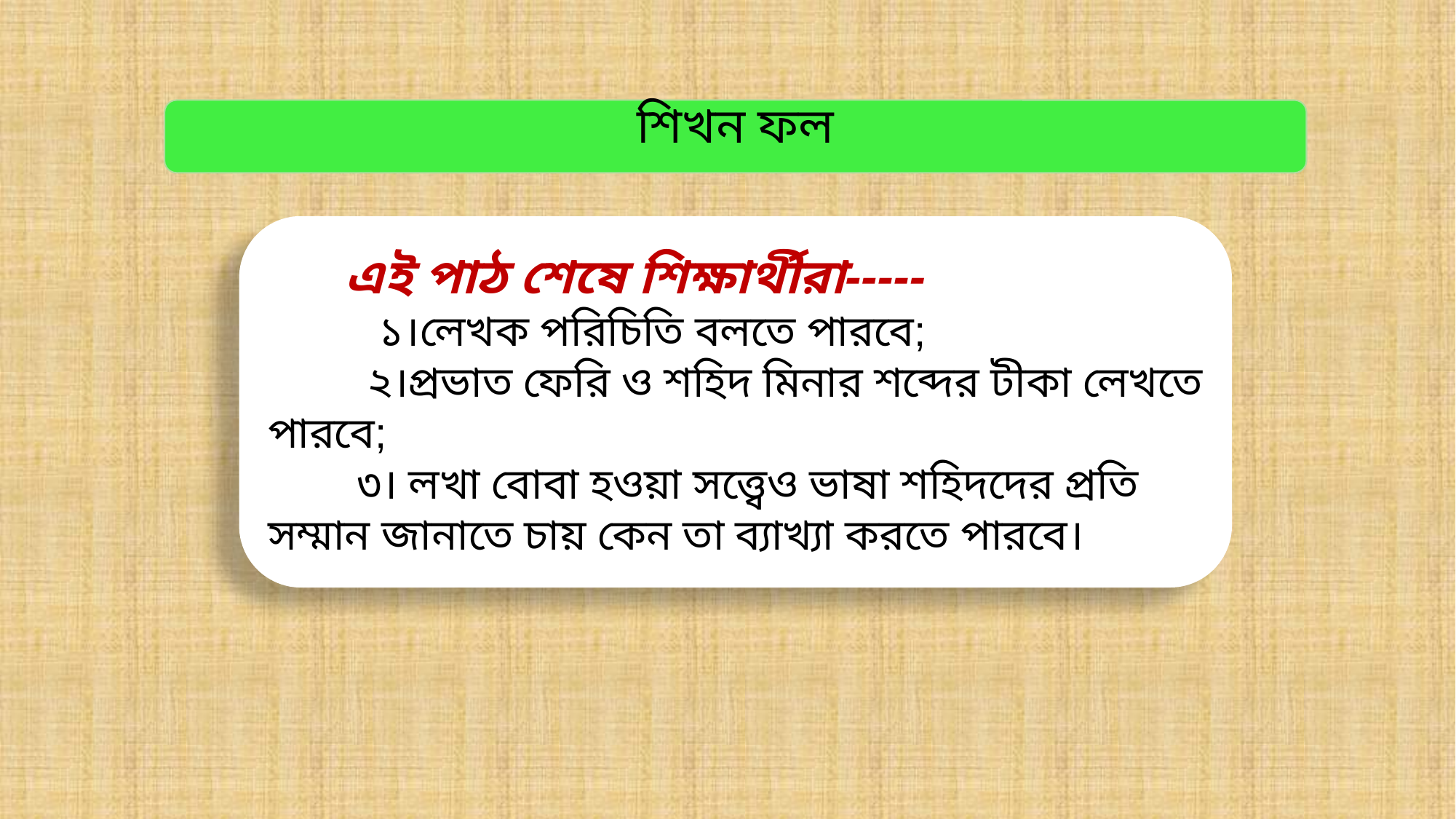

শিখন ফল

       এই পাঠ শেষে শিক্ষার্থীরা-----
          ১।লেখক পরিচিতি বলতে পারবে;
         ২।প্রভাত ফেরি ও শহিদ মিনার শব্দের টীকা লেখতে পারবে;
        ৩। লখা বোবা হওয়া সত্ত্বেও ভাষা শহিদদের প্রতি সম্মান জানাতে চায় কেন তা ব্যাখ্যা করতে পারবে।